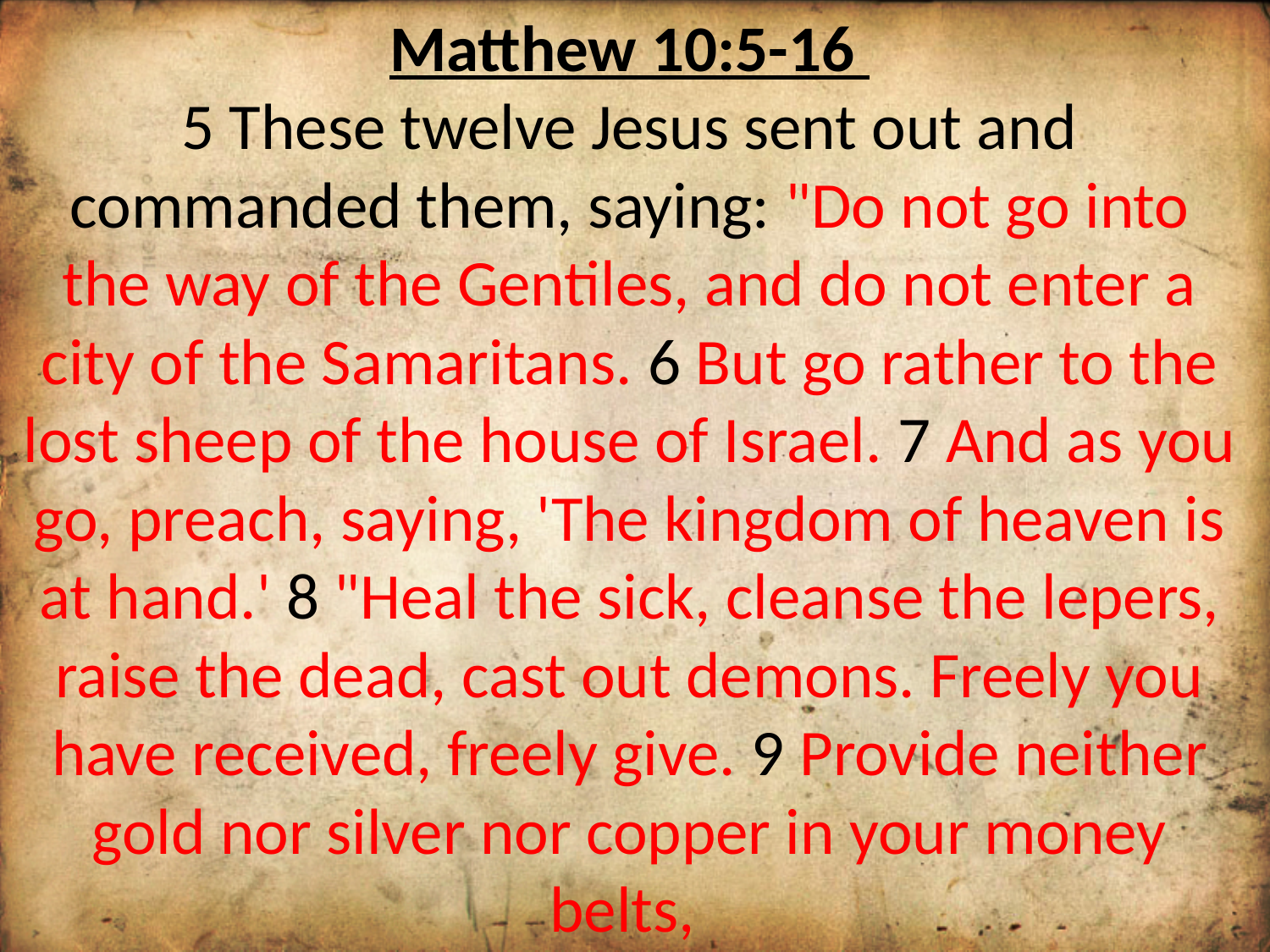

Matthew 10:5-16
5 These twelve Jesus sent out and commanded them, saying: "Do not go into the way of the Gentiles, and do not enter a city of the Samaritans. 6 But go rather to the lost sheep of the house of Israel. 7 And as you go, preach, saying, 'The kingdom of heaven is at hand.' 8 "Heal the sick, cleanse the lepers, raise the dead, cast out demons. Freely you have received, freely give. 9 Provide neither gold nor silver nor copper in your money belts,